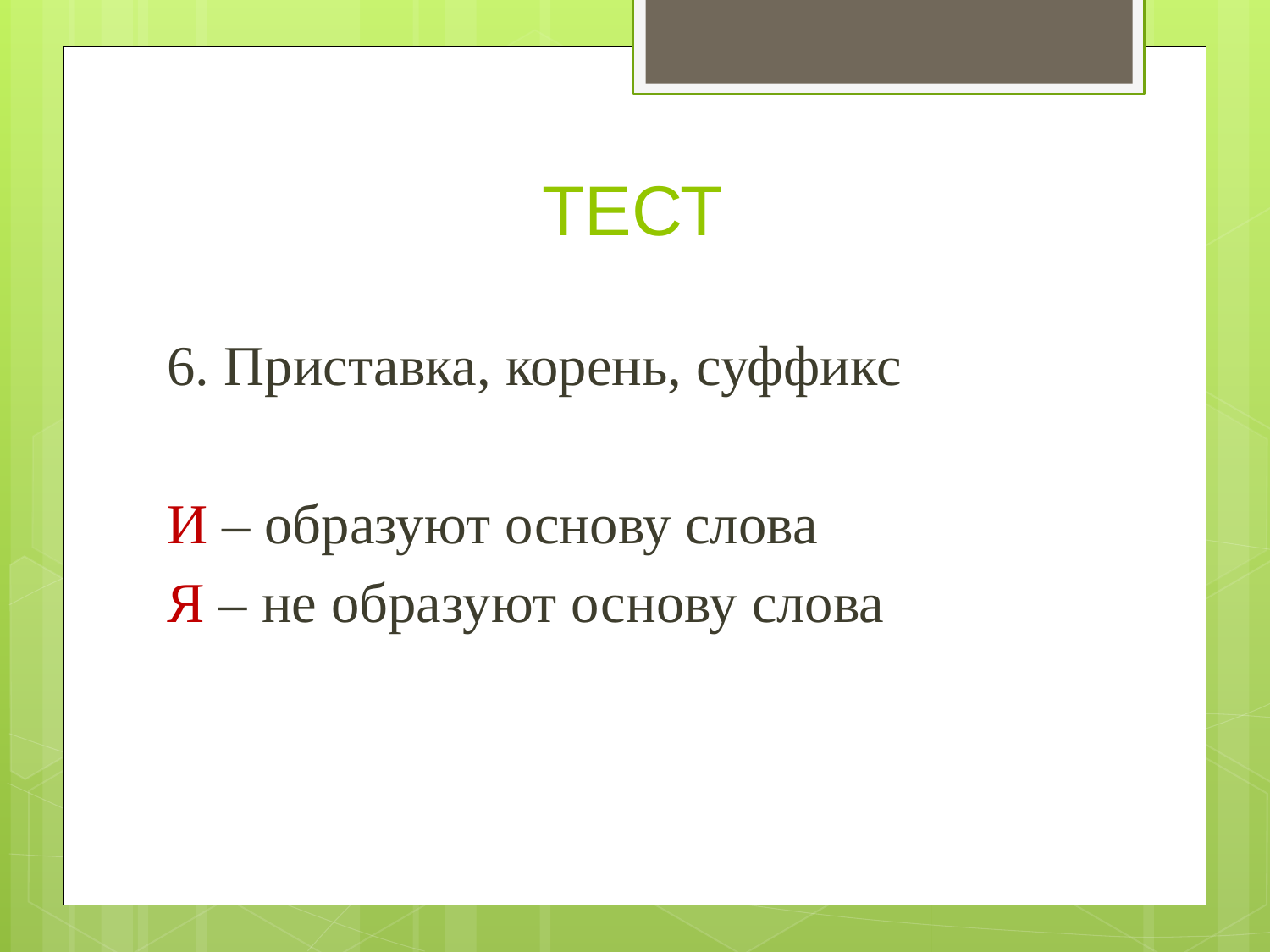

# ТЕСТ
6. Приставка, корень, суффикс

И – образуют основу слова
Я – не образуют основу слова